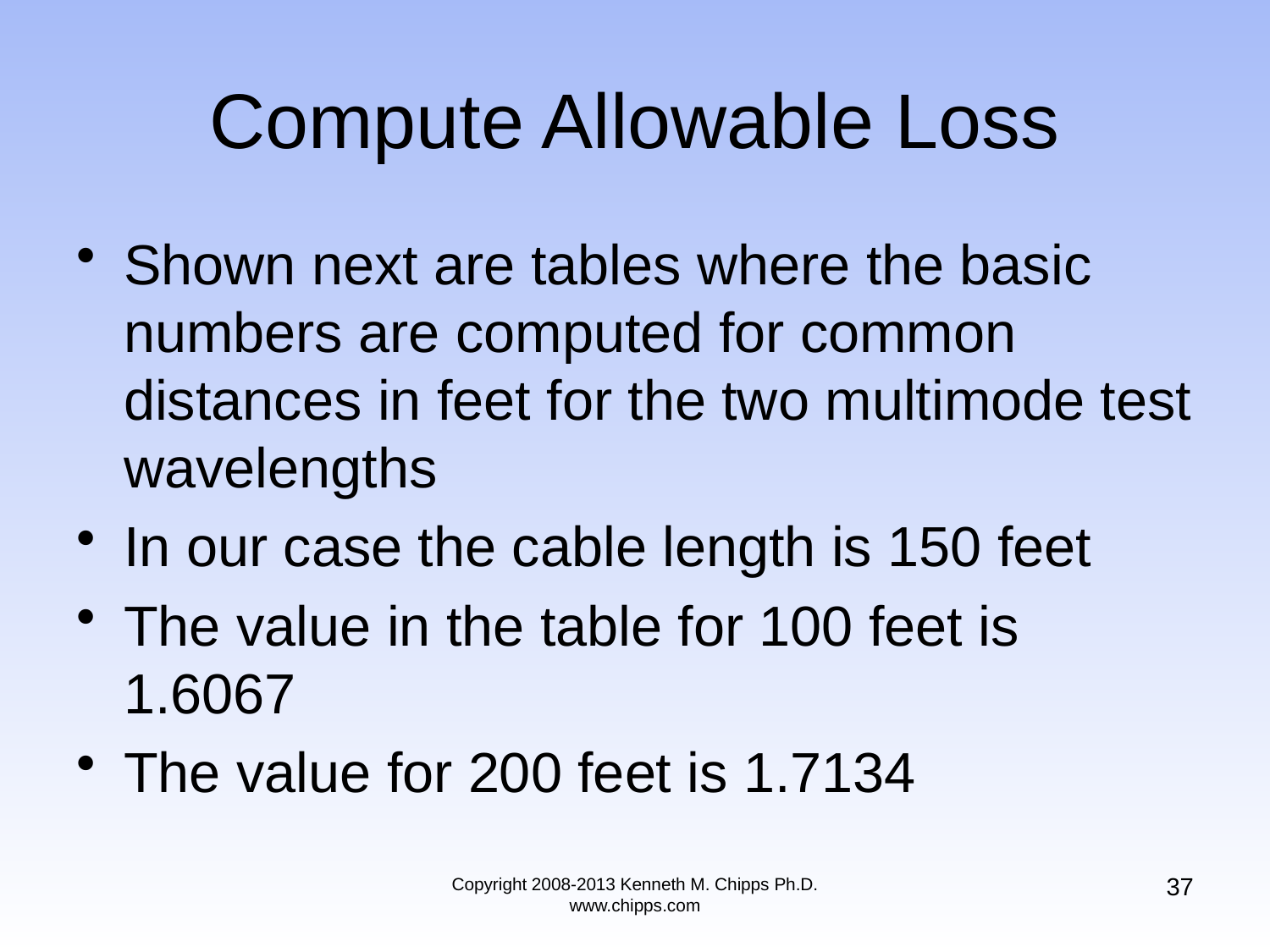

# Compute Allowable Loss
Shown next are tables where the basic numbers are computed for common distances in feet for the two multimode test wavelengths
In our case the cable length is 150 feet
The value in the table for 100 feet is 1.6067
The value for 200 feet is 1.7134
37
Copyright 2008-2013 Kenneth M. Chipps Ph.D. www.chipps.com